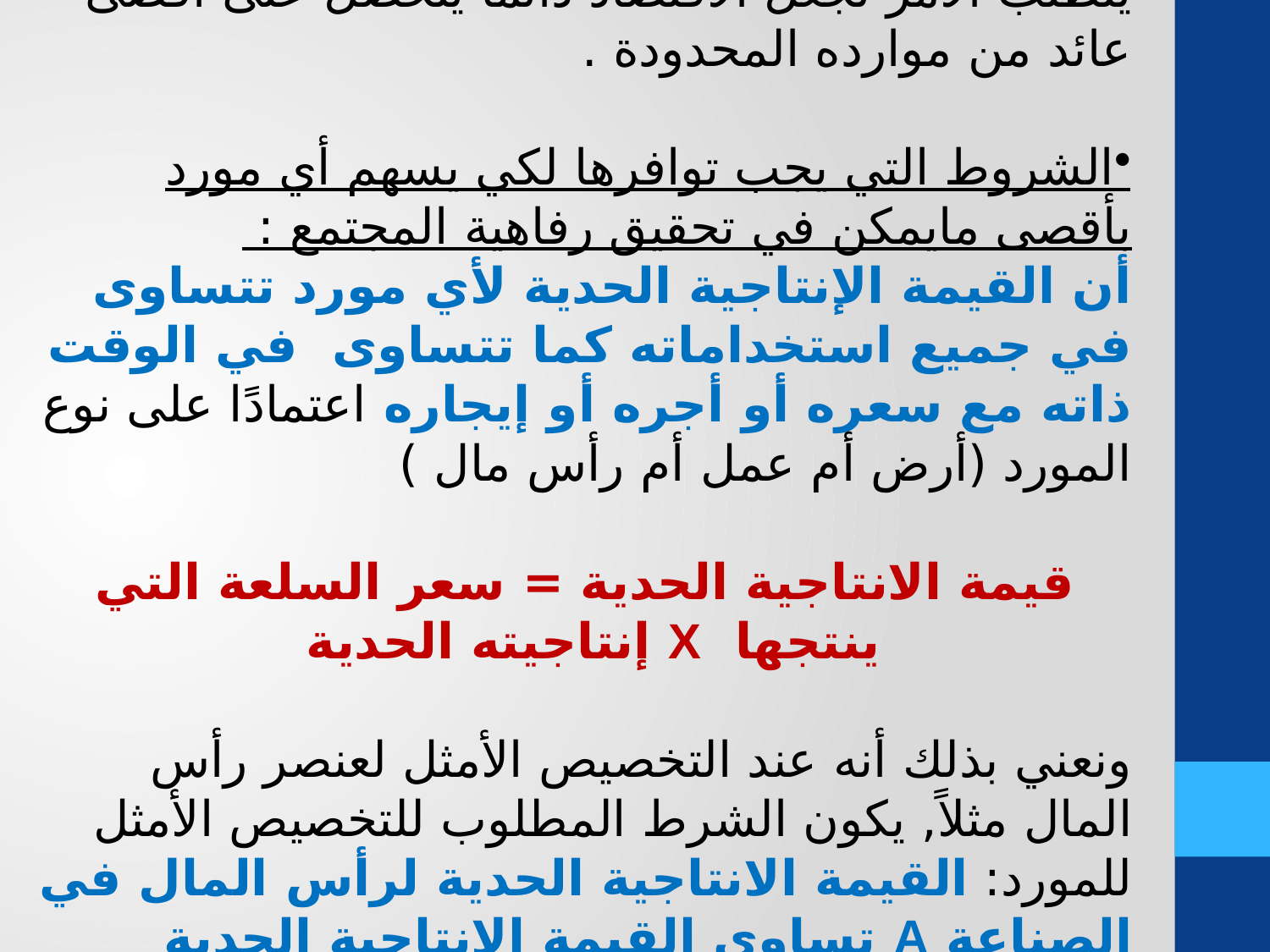

مالمقصود من كفاءة الاقتصاد ؟
عند التخصيص الأمثل للموارد وإعادة تخصيصها عندما يتطلب الأمر تجعل الاقتصاد دائما يتحصل على أقصى عائد من موارده المحدودة .

الشروط التي يجب توافرها لكي يسهم أي مورد بأقصى مايمكن في تحقيق رفاهية المجتمع :
أن القيمة الإنتاجية الحدية لأي مورد تتساوى في جميع استخداماته كما تتساوى  في الوقت ذاته مع سعره أو أجره أو إيجاره اعتمادًا على نوع المورد (أرض أم عمل أم رأس مال )

قيمة الانتاجية الحدية = سعر السلعة التي ينتجها  X إنتاجيته الحدية

ونعني بذلك أنه عند التخصيص الأمثل لعنصر رأس المال مثلاً, يكون الشرط المطلوب للتخصيص الأمثل للمورد: القيمة الانتاجية الحدية لرأس المال في الصناعة A تساوي القيمة الانتاجية الحدية لرأس المال في الصناعة B ، ويساوي في الوقت نفسه سعر الوحدة من رأس المال.